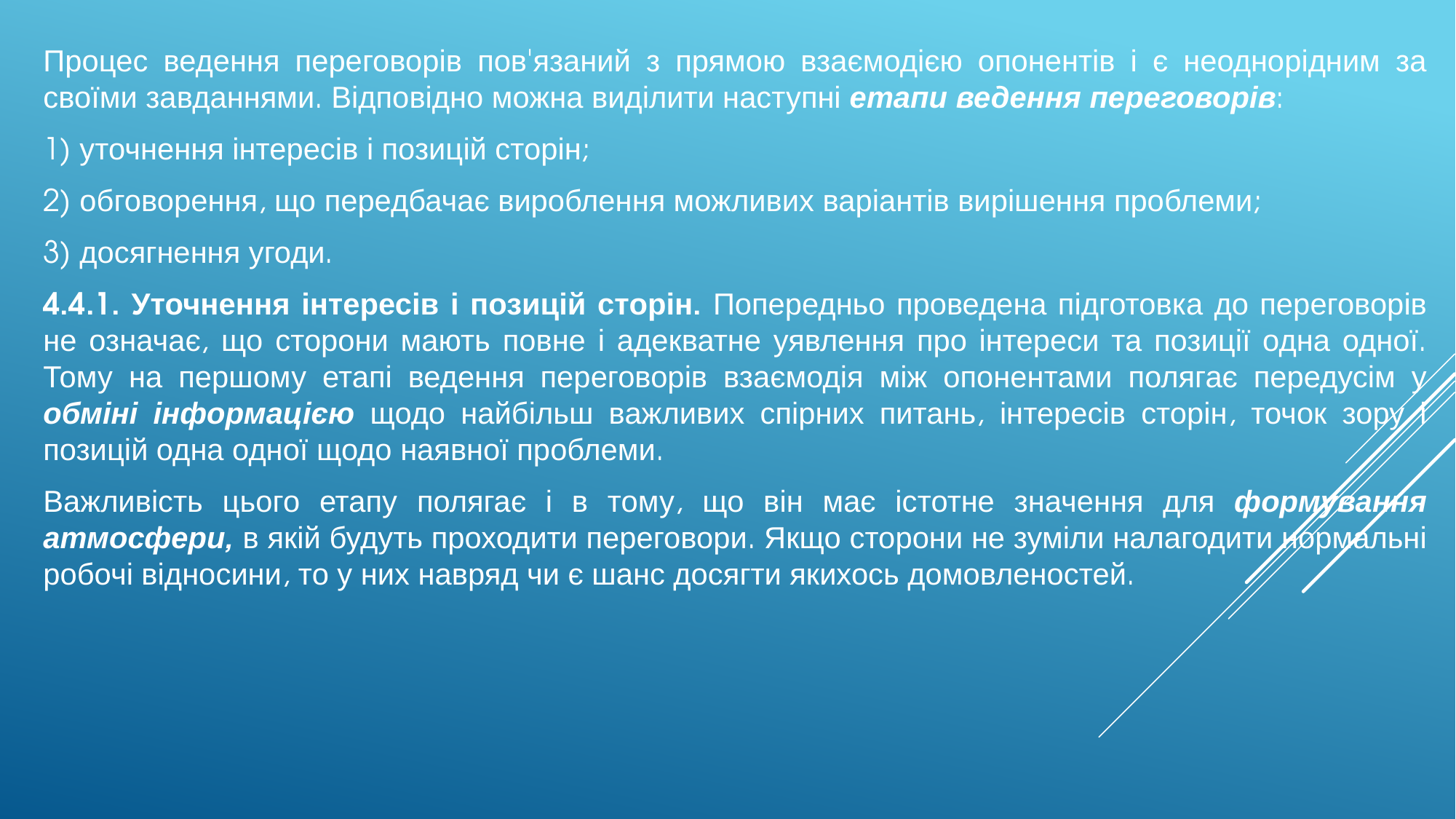

Процес ведення переговорів пов'язаний з прямою взаємодією опонентів і є неоднорідним за своїми завданнями. Відповідно можна виділити наступні етапи ведення переговорів:
1) уточнення інтересів і позицій сторін;
2) обговорення, що передбачає вироблення можливих варіантів вирішення проблеми;
3) досягнення угоди.
4.4.1. Уточнення інтересів і позицій сторін. Попередньо проведена підготовка до переговорів не означає, що сторони мають повне і адекватне уявлення про інтереси та позиції одна одної. Тому на першому етапі ведення переговорів взаємодія між опонентами полягає передусім у обміні інформацією щодо найбільш важливих спірних питань, інтересів сторін, точок зору і позицій одна одної щодо наявної проблеми.
Важливість цього етапу полягає і в тому, що він має істотне значення для формування атмосфери, в якій будуть проходити переговори. Якщо сторони не зуміли налагодити нормальні робочі відносини, то у них навряд чи є шанс досягти якихось домовленостей.